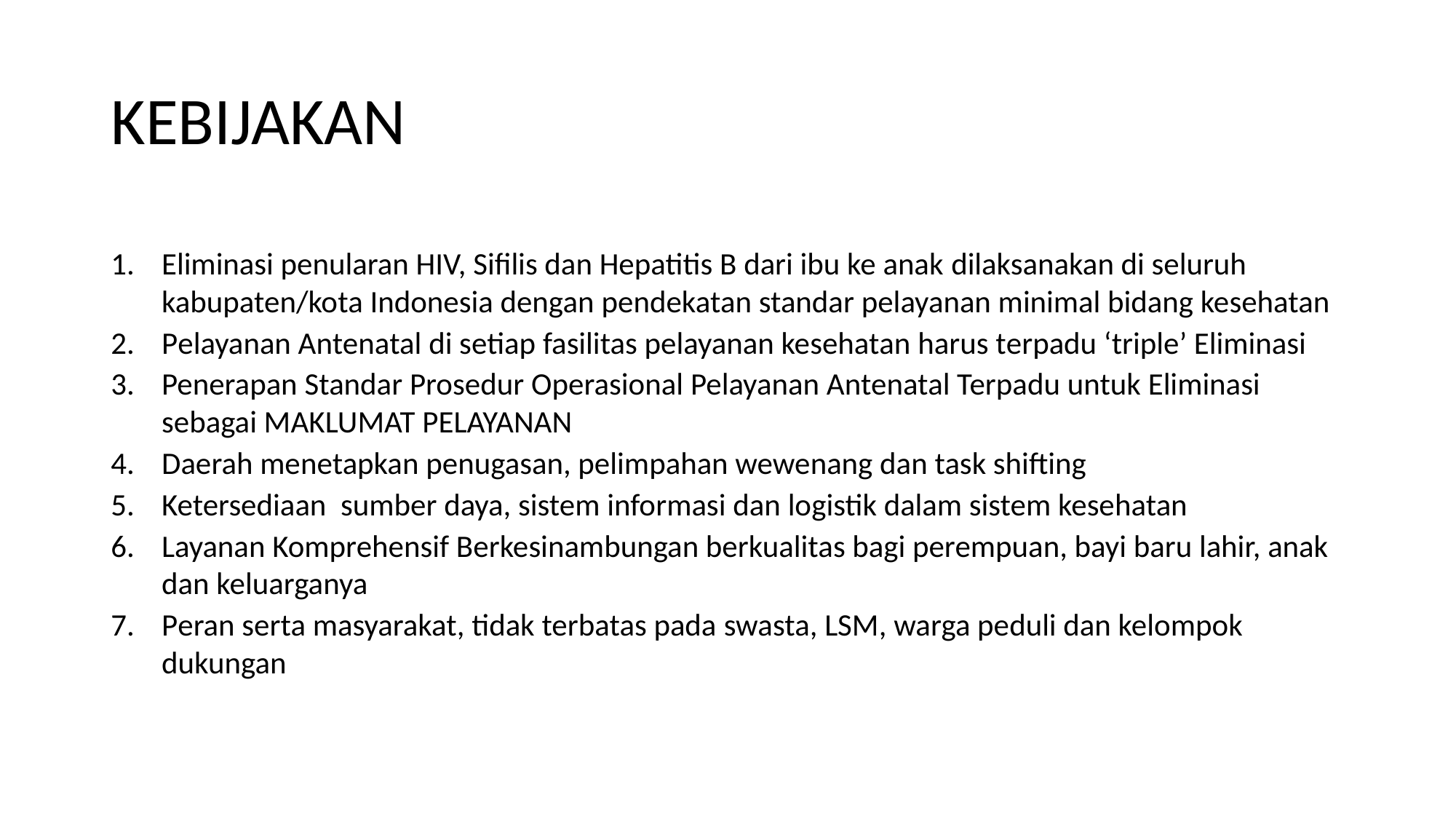

# KEBIJAKAN
Eliminasi penularan HIV, Sifilis dan Hepatitis B dari ibu ke anak dilaksanakan di seluruh kabupaten/kota Indonesia dengan pendekatan standar pelayanan minimal bidang kesehatan
Pelayanan Antenatal di setiap fasilitas pelayanan kesehatan harus terpadu ‘triple’ Eliminasi
Penerapan Standar Prosedur Operasional Pelayanan Antenatal Terpadu untuk Eliminasi sebagai MAKLUMAT PELAYANAN
Daerah menetapkan penugasan, pelimpahan wewenang dan task shifting
Ketersediaan  sumber daya, sistem informasi dan logistik dalam sistem kesehatan
Layanan Komprehensif Berkesinambungan berkualitas bagi perempuan, bayi baru lahir, anak dan keluarganya
Peran serta masyarakat, tidak terbatas pada swasta, LSM, warga peduli dan kelompok dukungan